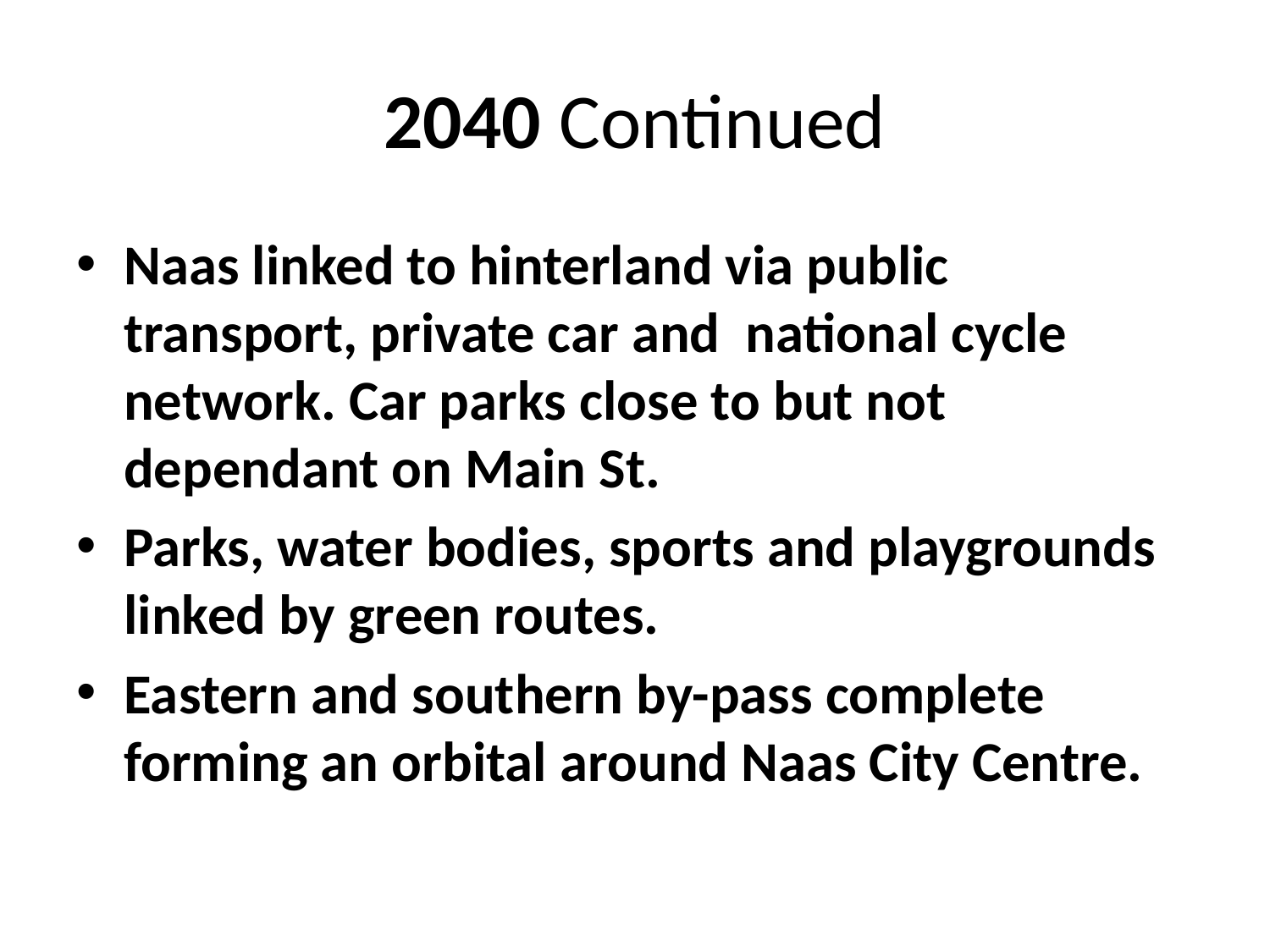

# 2040 Continued
Naas linked to hinterland via public transport, private car and  national cycle network. Car parks close to but not dependant on Main St.
Parks, water bodies, sports and playgrounds linked by green routes.
Eastern and southern by-pass complete forming an orbital around Naas City Centre.